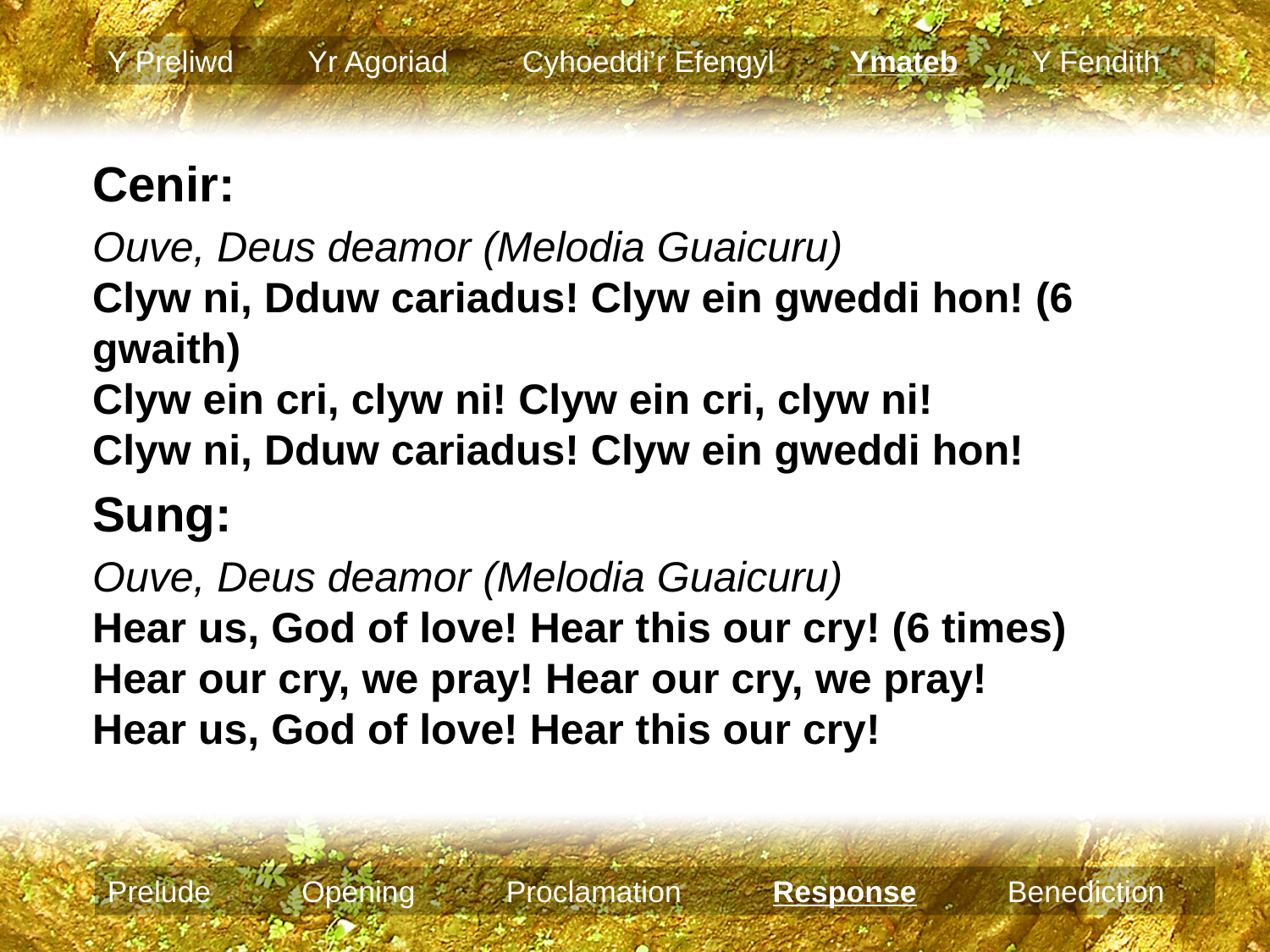

Y Preliwd         Yr Agoriad         Cyhoeddi’r Efengyl         Ymateb         Y Fendith
Cenir:
Ouve, Deus deamor (Melodia Guaicuru)
Clyw ni, Dduw cariadus! Clyw ein gweddi hon! (6 gwaith)
Clyw ein cri, clyw ni! Clyw ein cri, clyw ni!
Clyw ni, Dduw cariadus! Clyw ein gweddi hon!

Sung:
Ouve, Deus deamor (Melodia Guaicuru)
Hear us, God of love! Hear this our cry! (6 times)
Hear our cry, we pray! Hear our cry, we pray!
Hear us, God of love! Hear this our cry!

Prelude           Opening           Proclamation           Response           Benediction